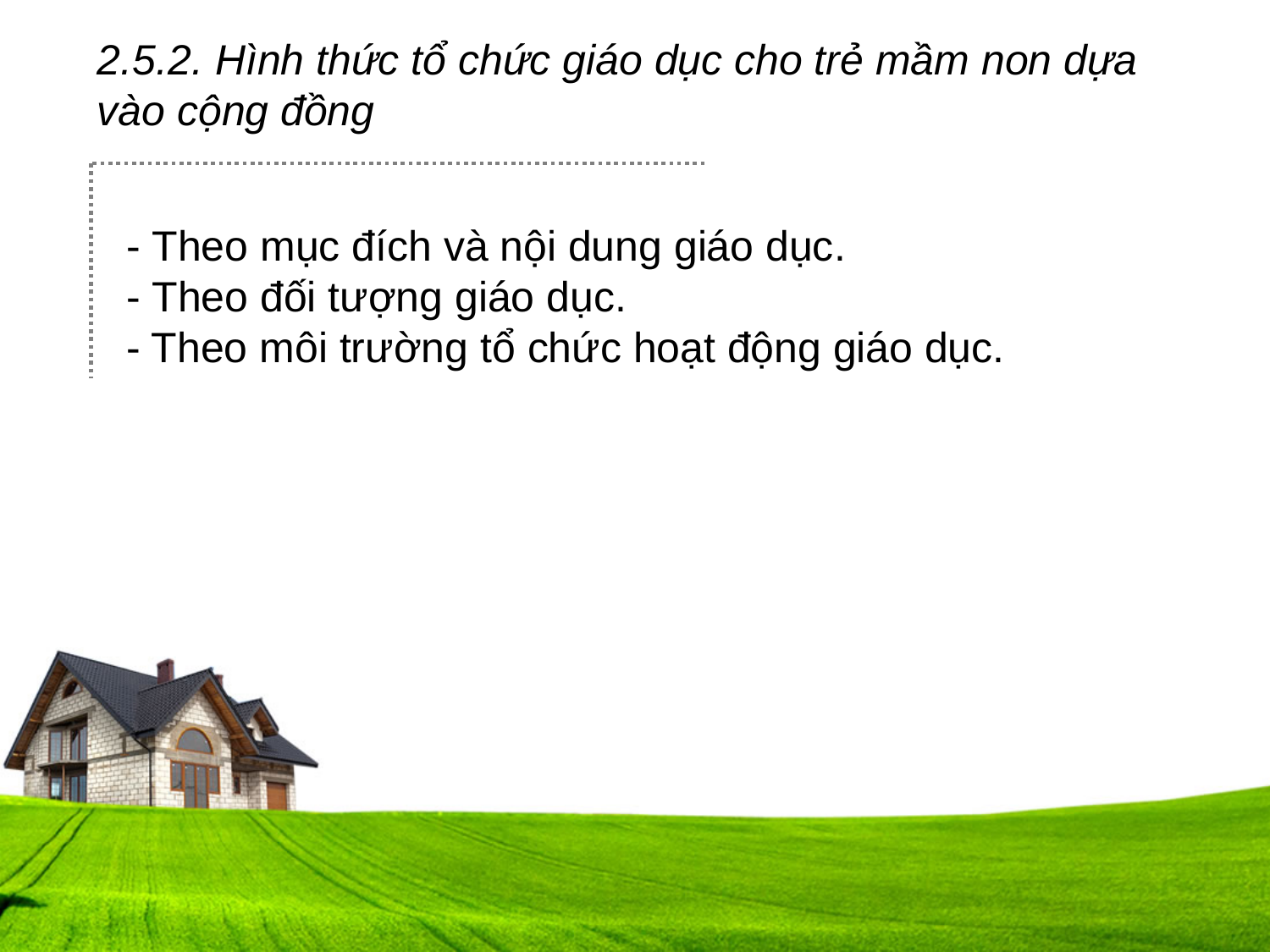

2.5.2. Hình thức tổ chức giáo dục cho trẻ mầm non dựa vào cộng đồng

- Theo mục đích và nội dung giáo dục.
- Theo đối tượng giáo dục.
- Theo môi trường tổ chức hoạt động giáo dục.